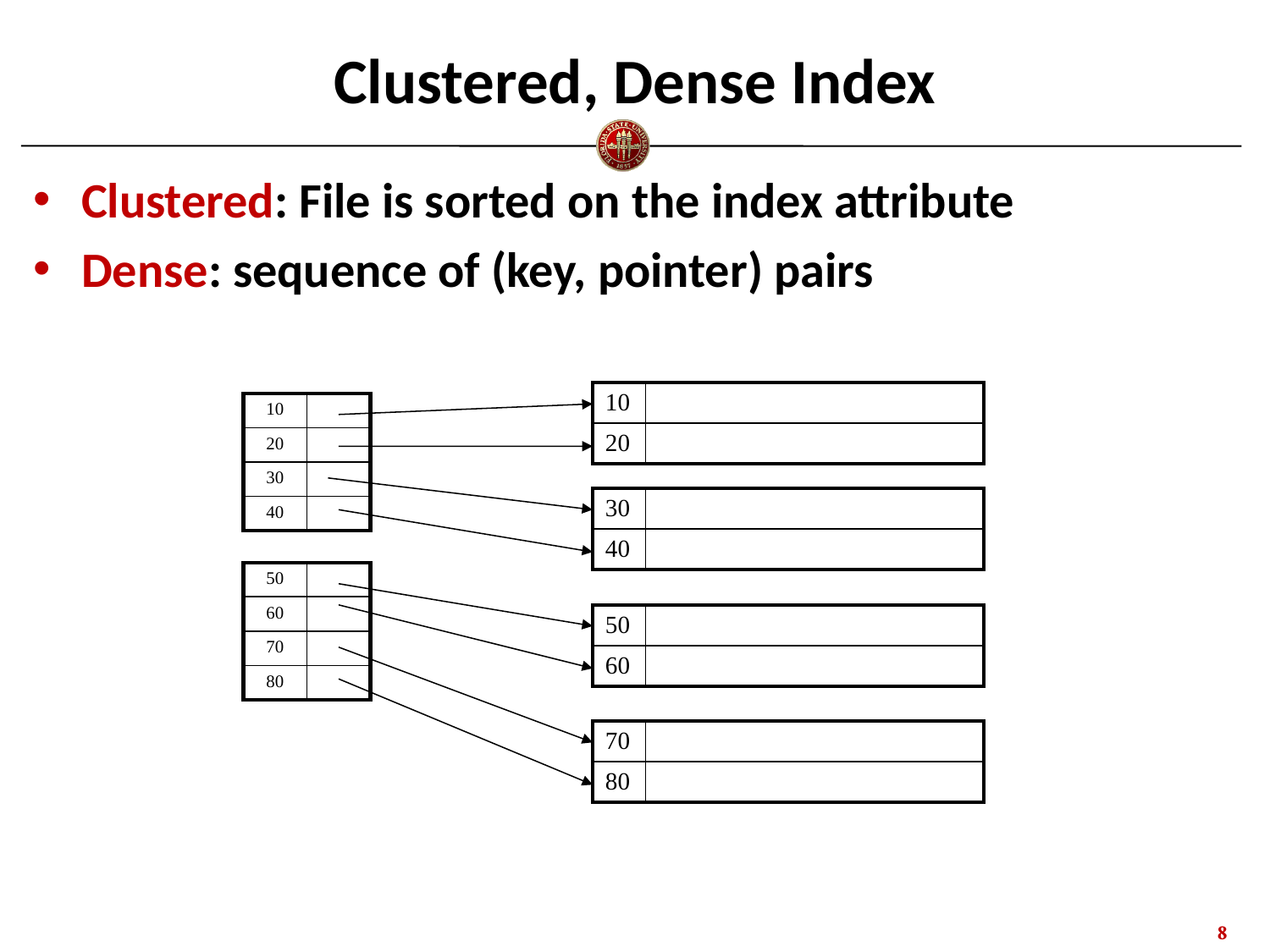

# Clustered, Dense Index
Clustered: File is sorted on the index attribute
Dense: sequence of (key, pointer) pairs
| 10 |  |
| --- | --- |
| 20 |  |
| 10 |  |
| --- | --- |
| 20 |  |
| 30 |  |
| 40 |  |

| 30 |  |
| --- | --- |
| 40 |  |

| 50 |  |
| --- | --- |
| 60 |  |
| 70 |  |
| 80 |  |

| 50 |  |
| --- | --- |
| 60 |  |

| 70 |  |
| --- | --- |
| 80 |  |
8